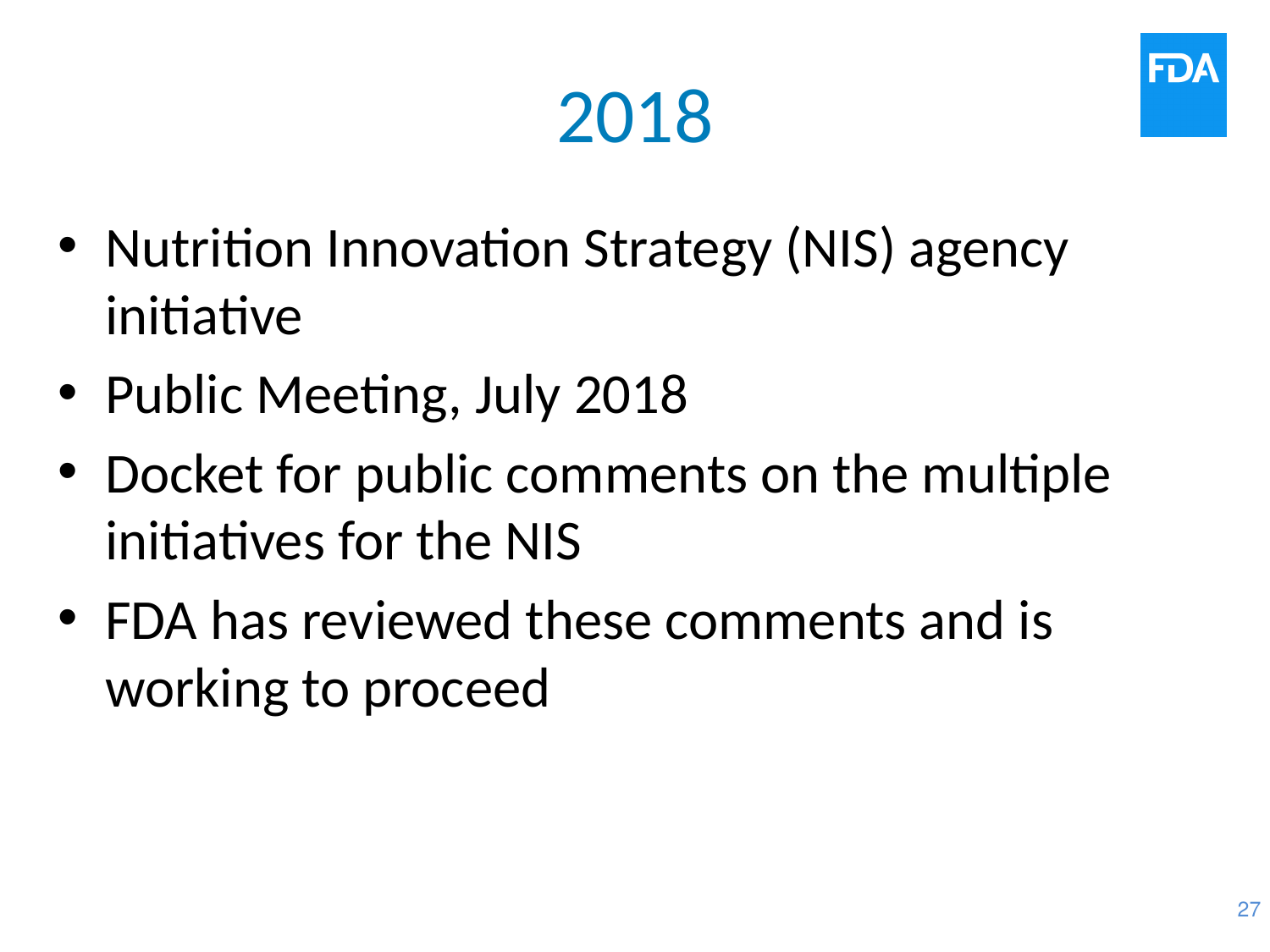

# 2018
Nutrition Innovation Strategy (NIS) agency initiative
Public Meeting, July 2018
Docket for public comments on the multiple initiatives for the NIS
FDA has reviewed these comments and is working to proceed